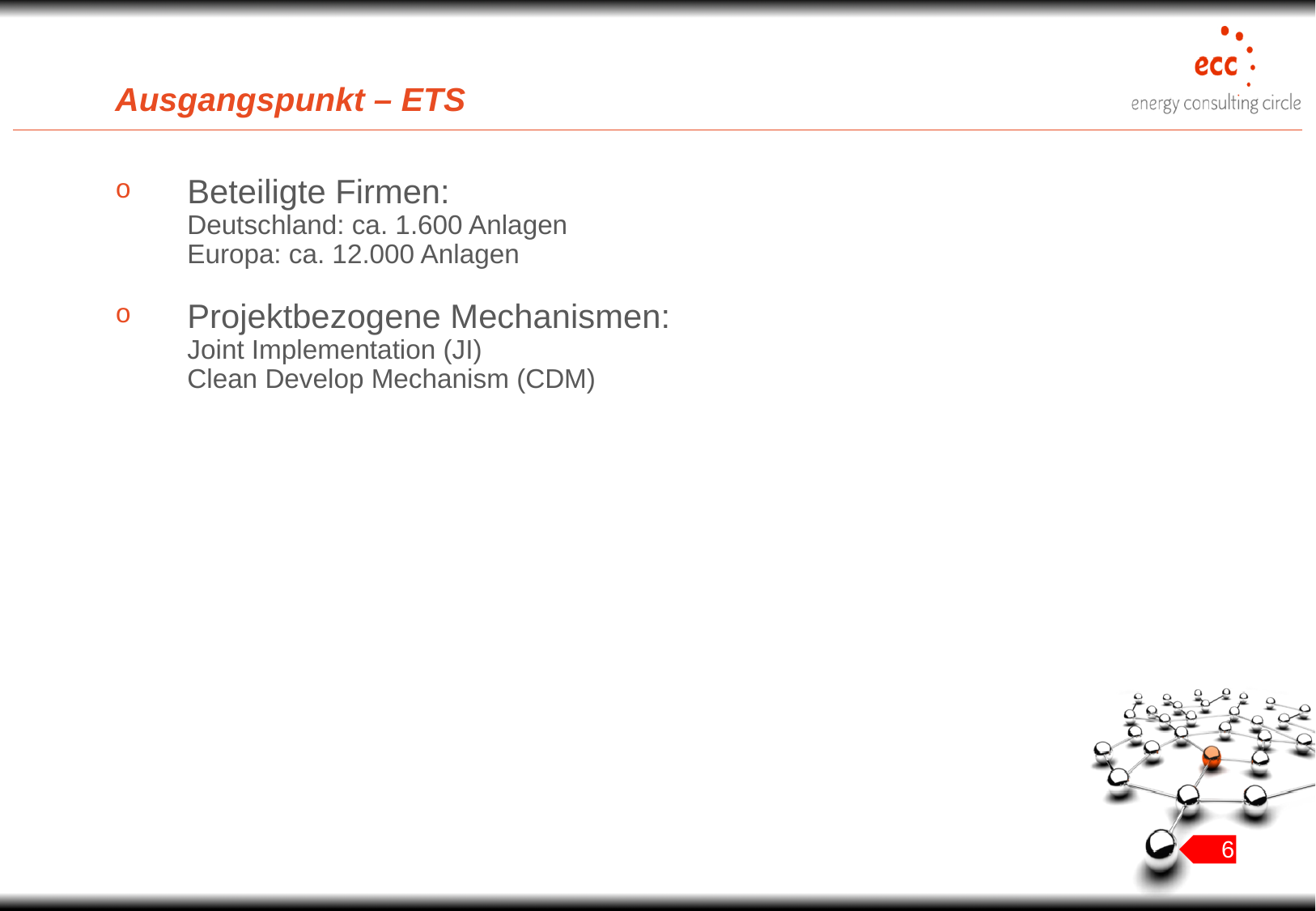

# Ausgangspunkt – ETS
Beteiligte Firmen:
Deutschland: ca. 1.600 Anlagen
Europa: ca. 12.000 Anlagen
Projektbezogene Mechanismen:
Joint Implementation (JI)
Clean Develop Mechanism (CDM)